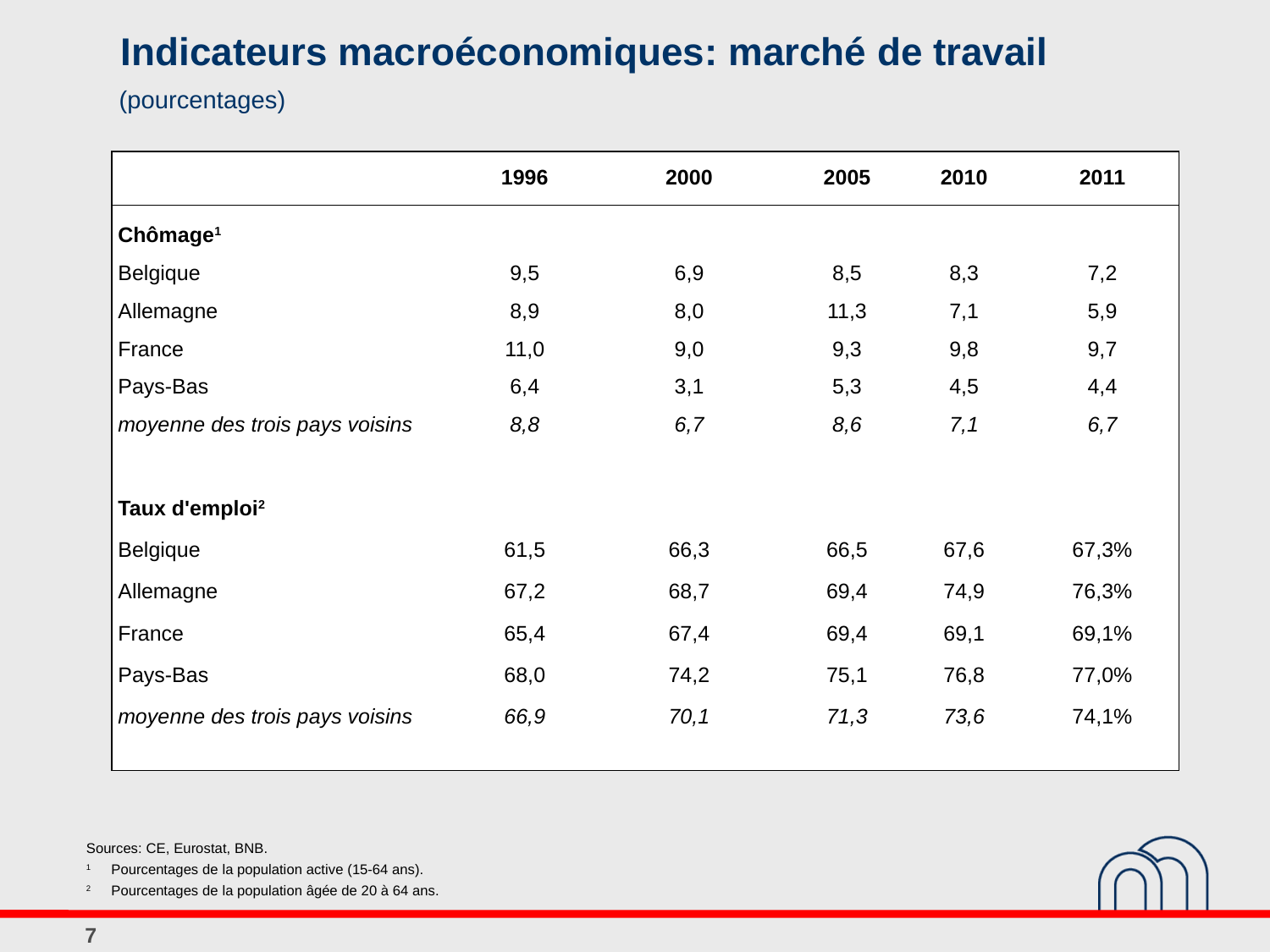

# Indicateurs macroéconomiques: marché de travail
(pourcentages)
|  | 1996 | 2000 | 2005 | 2010 | 2011 |
| --- | --- | --- | --- | --- | --- |
| Chômage1 |  |  |  |  |  |
| Belgique | 9,5 | 6,9 | 8,5 | 8,3 | 7,2 |
| Allemagne | 8,9 | 8,0 | 11,3 | 7,1 | 5,9 |
| France | 11,0 | 9,0 | 9,3 | 9,8 | 9,7 |
| Pays-Bas | 6,4 | 3,1 | 5,3 | 4,5 | 4,4 |
| moyenne des trois pays voisins | 8,8 | 6,7 | 8,6 | 7,1 | 6,7 |
|  |  |  |  |  |  |
| Taux d'emploi2 |  |  |  |  |  |
| Belgique | 61,5 | 66,3 | 66,5 | 67,6 | 67,3% |
| Allemagne | 67,2 | 68,7 | 69,4 | 74,9 | 76,3% |
| France | 65,4 | 67,4 | 69,4 | 69,1 | 69,1% |
| Pays-Bas | 68,0 | 74,2 | 75,1 | 76,8 | 77,0% |
| moyenne des trois pays voisins | 66,9 | 70,1 | 71,3 | 73,6 | 74,1% |
|  |  |  |  |  |  |
| Sources: CE, Eurostat, BNB. 1 Pourcentages de la population active (15-64 ans). 2 Pourcentages de la population âgée de 20 à 64 ans. |
| --- |
7